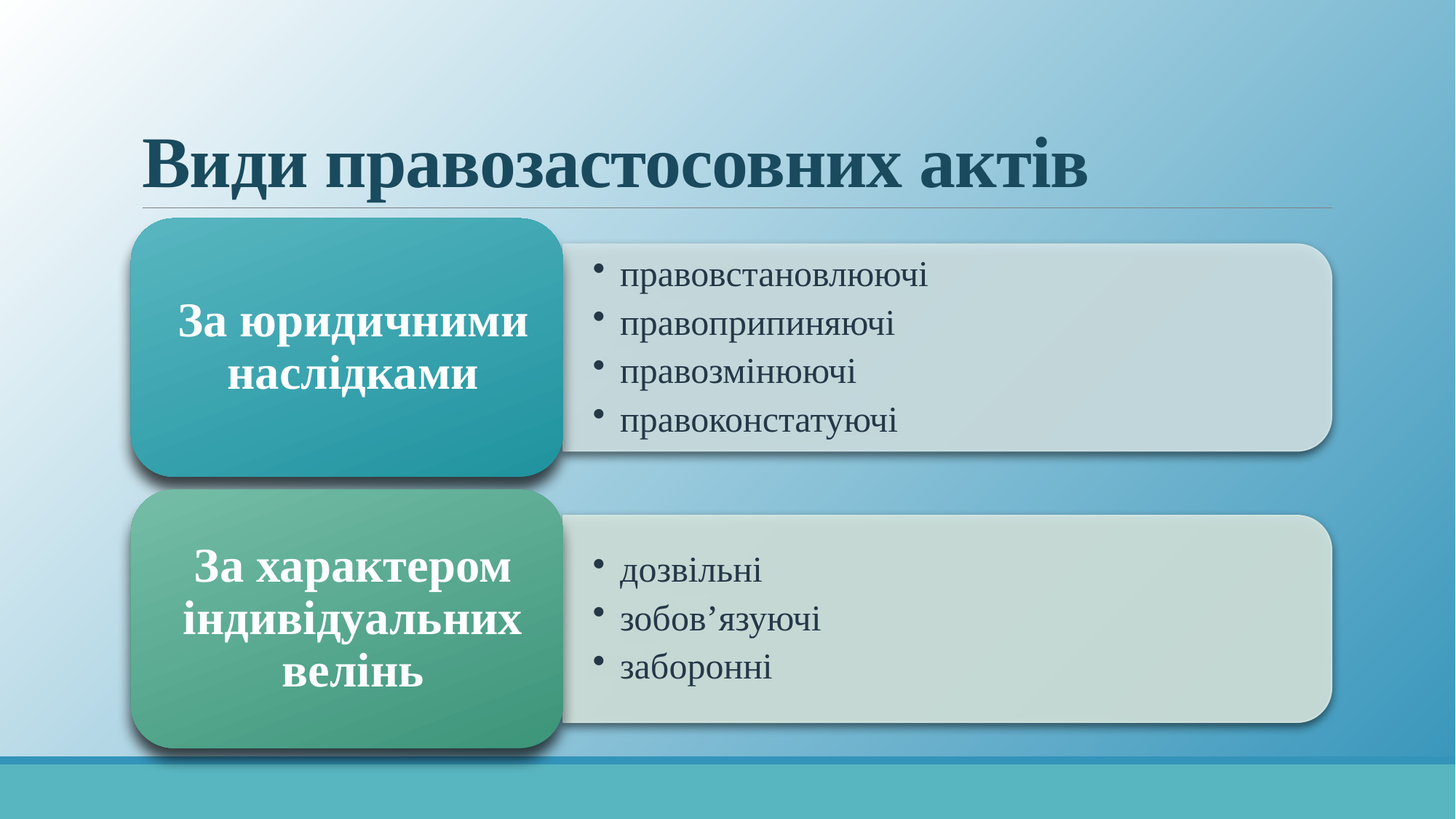

# Види правозастосовних актів
правовстановлюючі
правоприпиняючі
правозмінюючі
правоконстатуючі
За юридичними наслідками
дозвільні
зобов’язуючі
заборонні
За характером індивідуальних велінь